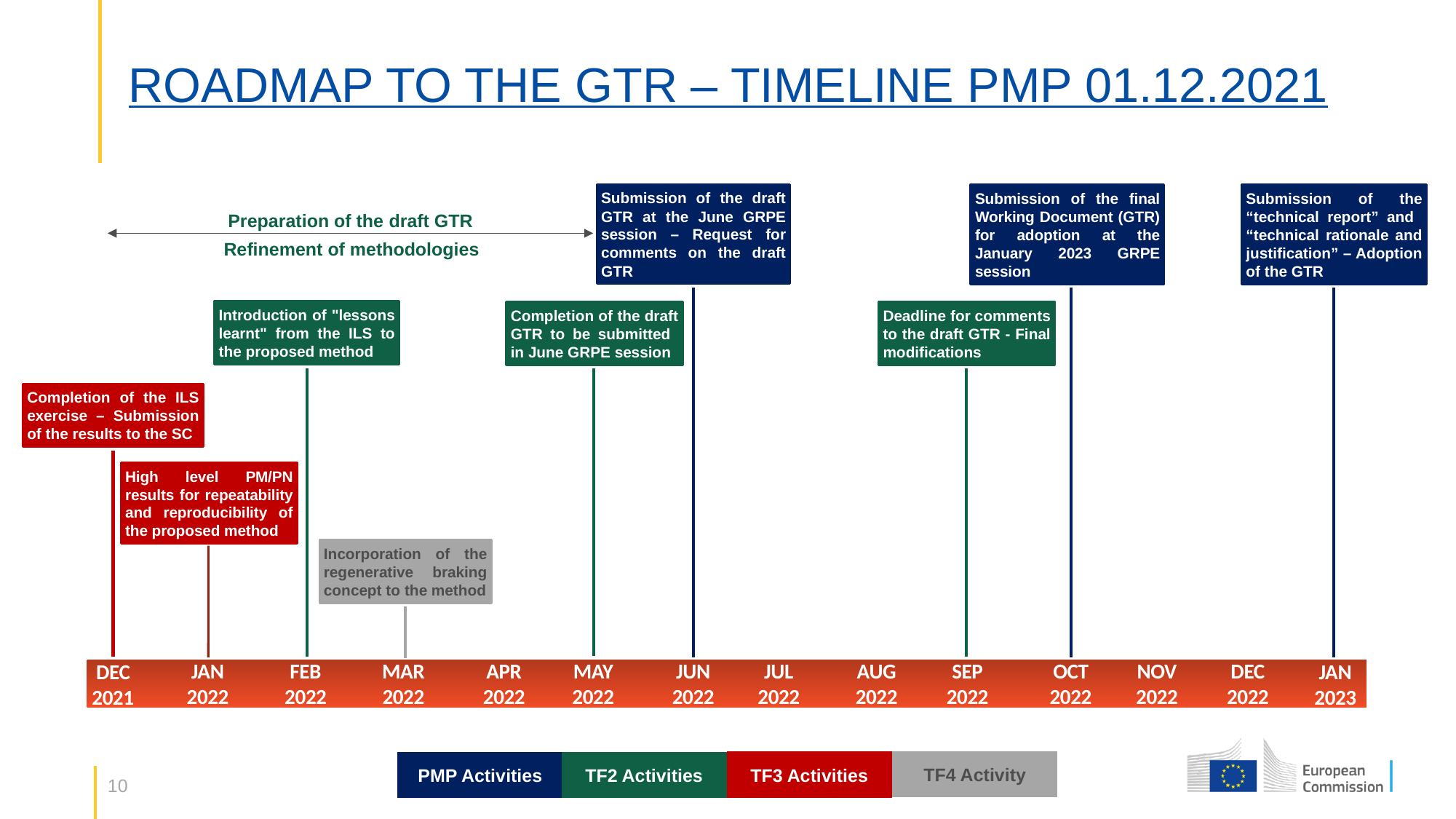

# ROADMAP TO THE GTR – TIMELINE PMP 01.12.2021
Submission of the draft GTR at the June GRPE session – Request for comments on the draft GTR
Submission of the final Working Document (GTR) for adoption at the January 2023 GRPE session
Deadline for comments to the draft GTR - Final modifications
Completion of the ILS exercise – Submission of the results to the SC
High level PM/PN results for repeatability and reproducibility of the proposed method
Incorporation of the regenerative braking concept to the method

Submission of the “technical report” and  “technical rationale and justification” – Adoption of the GTR
Preparation of the draft GTR
Refinement of methodologies
Introduction of "lessons learnt" from the ILS to the proposed method
Completion of the draft GTR to be submitted  in June GRPE session
NOV
2022
DEC
2022
MAY
2022
JUN
2022
JUL
2022
AUG
2022
SEP
2022
OCT
2022
JAN
2022
FEB
2022
MAR
2022
APR
2022
DEC
2021
JAN
2023
TF4 Activity
TF3 Activities
PMP Activities
TF2 Activities